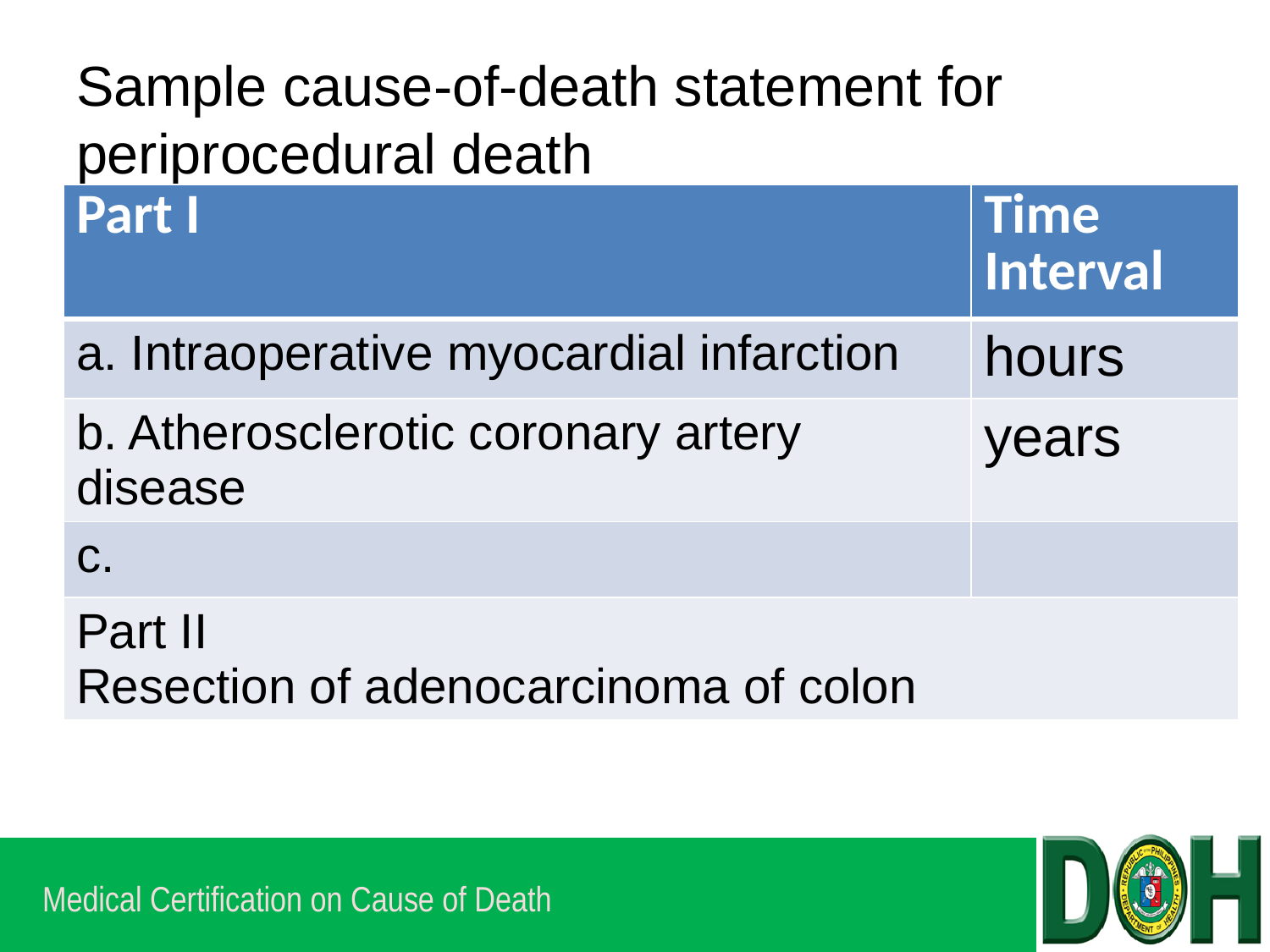

# Sample cause-of-death statement for periprocedural death
| Part I | Time Interval |
| --- | --- |
| a. Intraoperative myocardial infarction | hours |
| b. Atherosclerotic coronary artery disease | years |
| c. |  |
| Part II Resection of adenocarcinoma of colon |  |